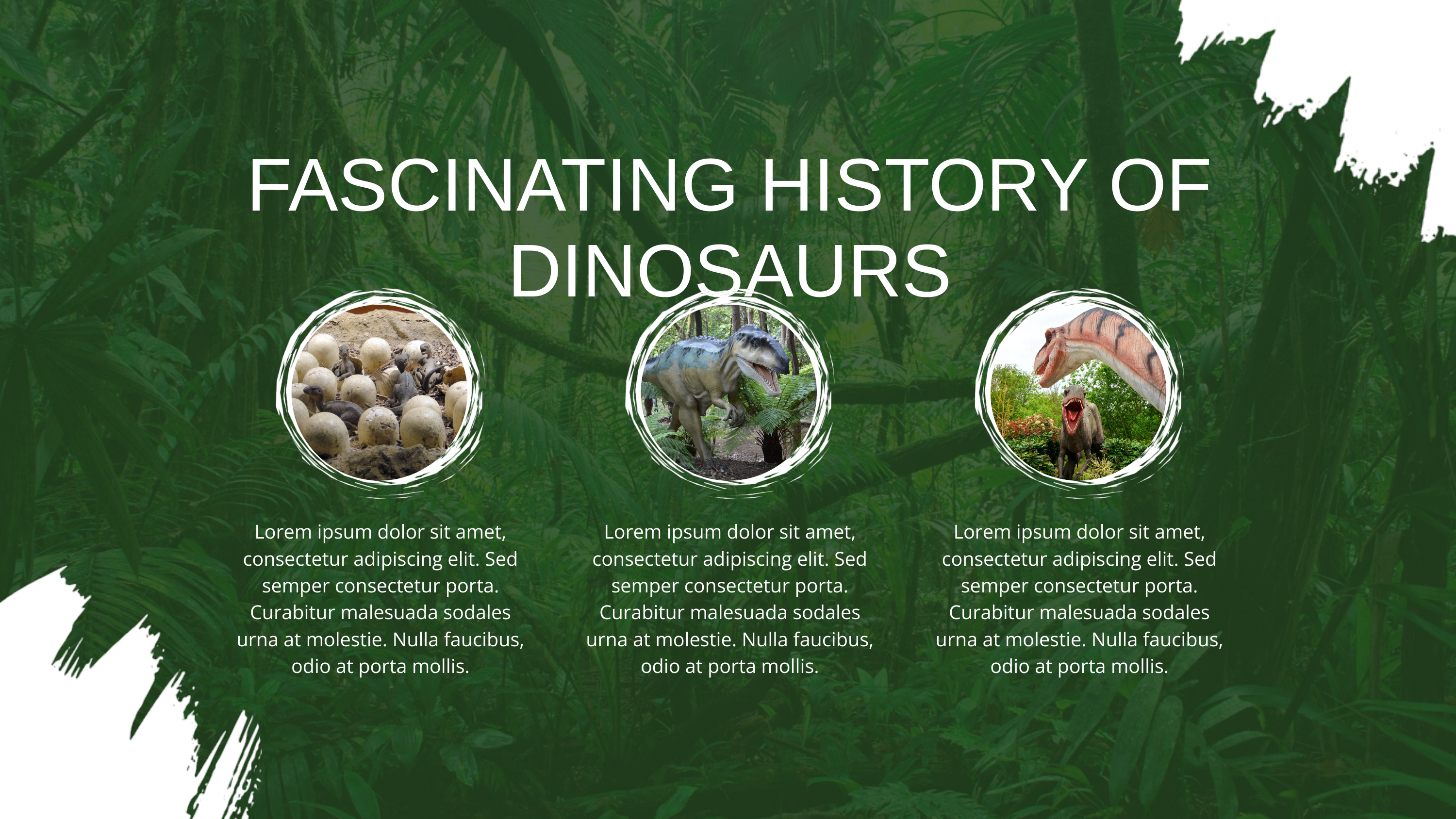

FASCINATING HISTORY OF DINOSAURS

Lorem ipsum dolor sit amet, consectetur adipiscing elit. Sed semper consectetur porta. Curabitur malesuada sodales urna at molestie. Nulla faucibus, odio at porta mollis.
Lorem ipsum dolor sit amet, consectetur adipiscing elit. Sed semper consectetur porta. Curabitur malesuada sodales urna at molestie. Nulla faucibus, odio at porta mollis.
Lorem ipsum dolor sit amet, consectetur adipiscing elit. Sed semper consectetur porta. Curabitur malesuada sodales urna at molestie. Nulla faucibus, odio at porta mollis.